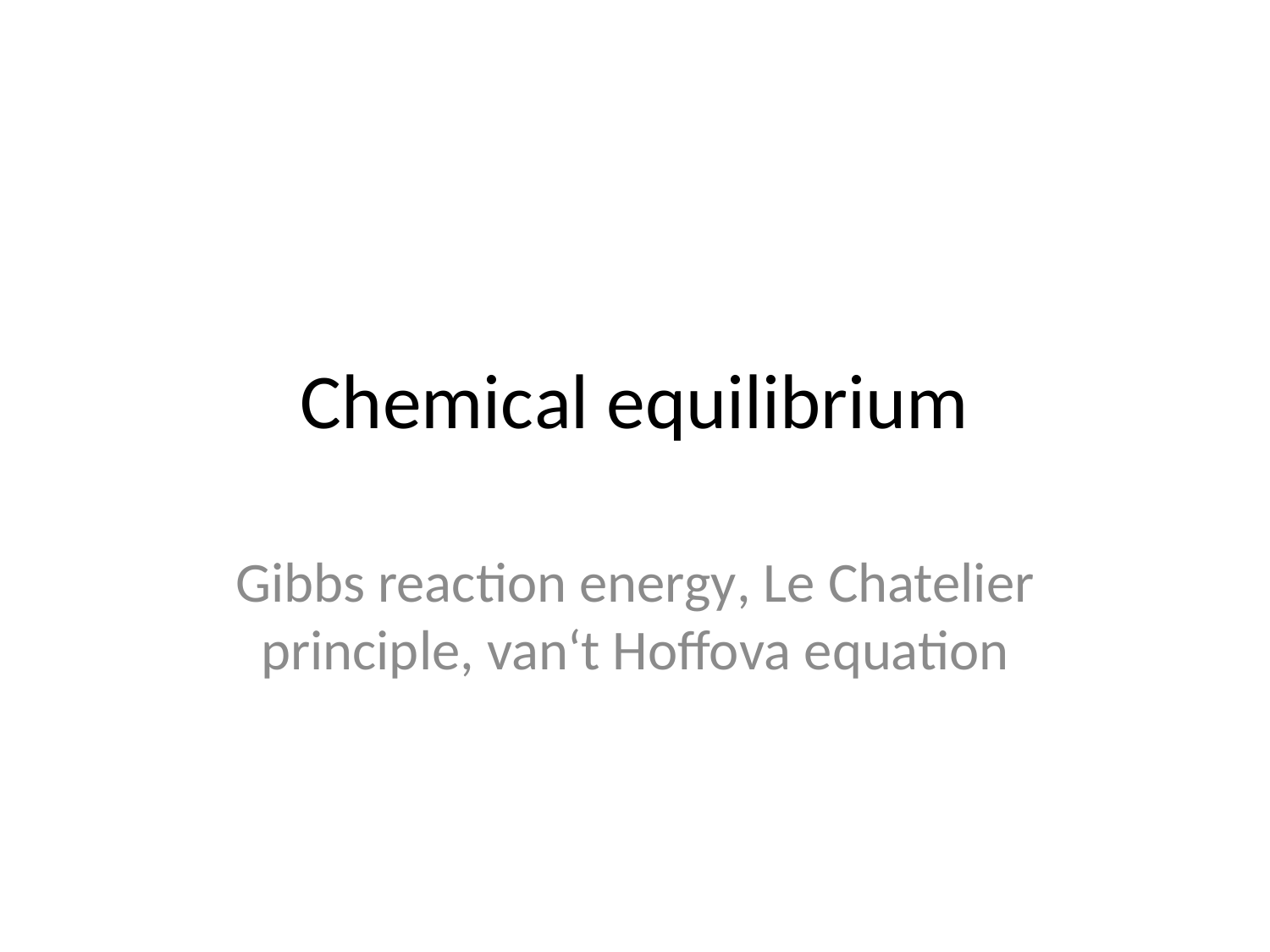

# Chemical equilibrium
Gibbs reaction energy, Le Chatelier principle, van‘t Hoffova equation